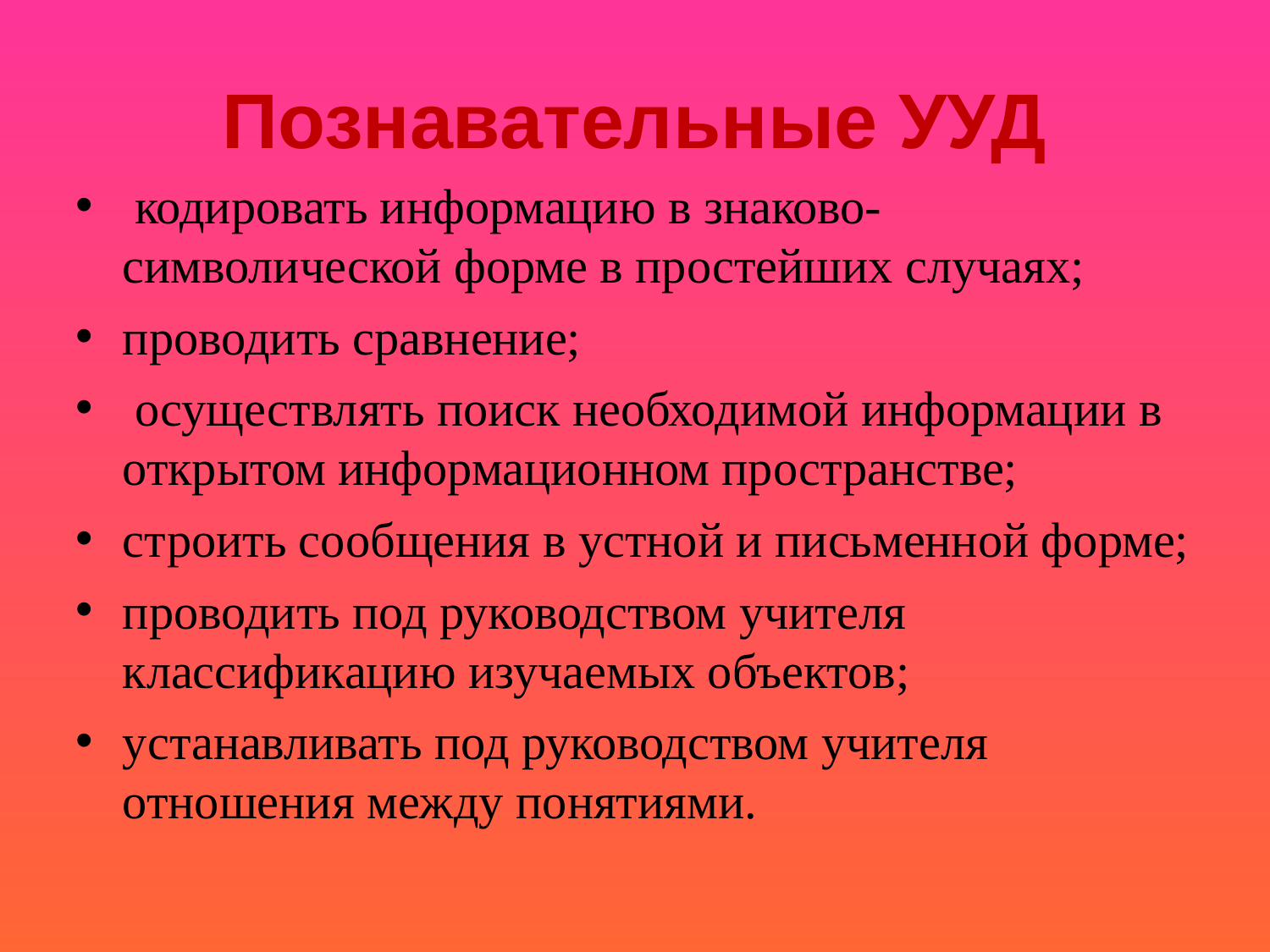

Познавательные УУД
 кодировать информацию в знаково-символической форме в простейших случаях;
проводить сравнение;
 осуществлять поиск необходимой информации в открытом информационном пространстве;
строить сообщения в устной и письменной форме;
проводить под руководством учителя классификацию изучаемых объектов;
устанавливать под руководством учителя отношения между понятиями.